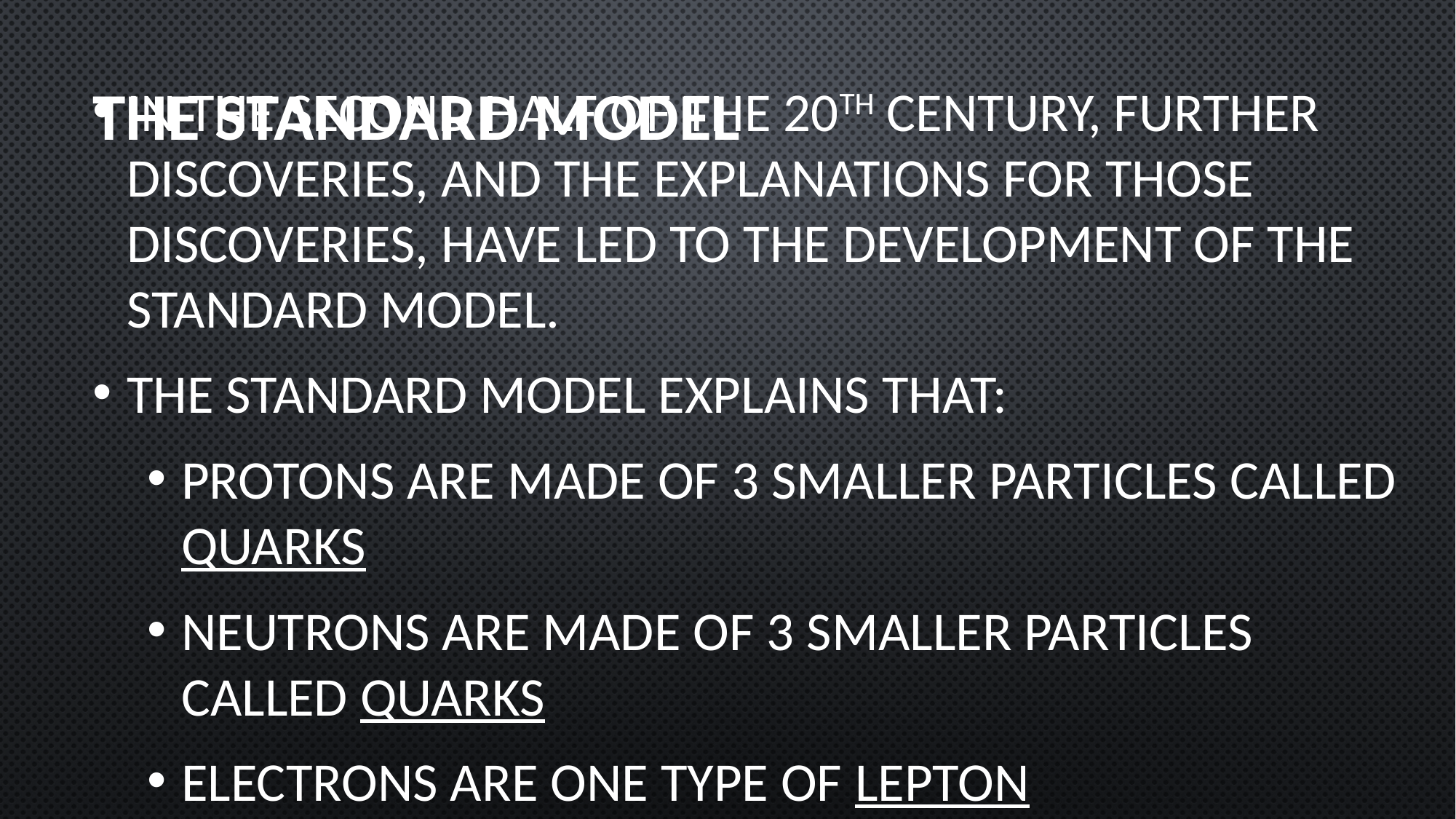

# The standard model
In the second half of the 20th century, further discoveries, and the explanations for those discoveries, have led to the development of the standard model.
The standard model explains that:
protons are made of 3 smaller particles called quarks
Neutrons are made of 3 smaller particles called quarks
Electrons are one type of lepton